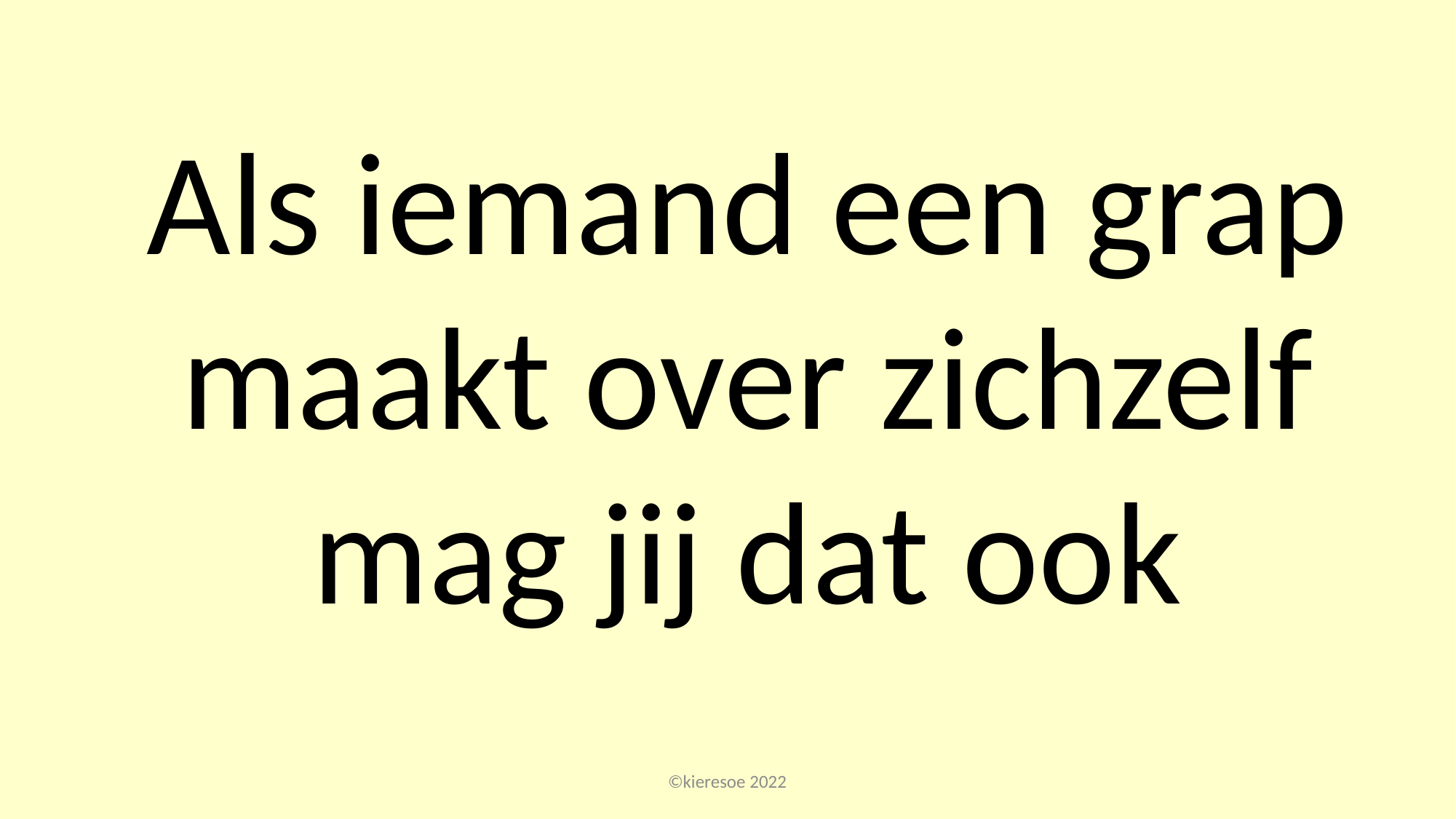

Als iemand een grap maakt over zichzelf mag jij dat ook
©kieresoe 2022